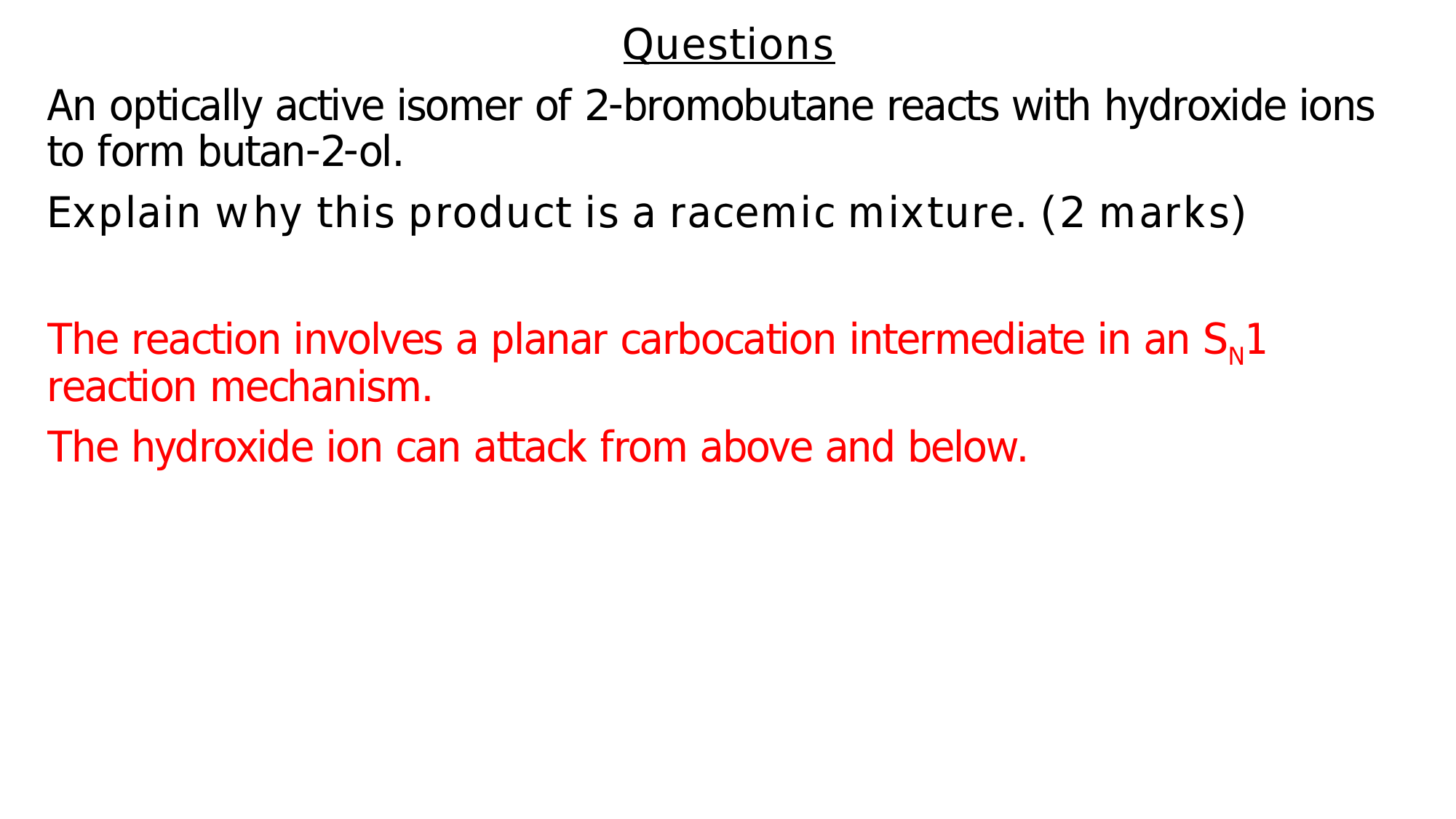

Questions
An optically active isomer of 2-bromobutane reacts with hydroxide ions to form butan-2-ol.
Explain why this product is a racemic mixture. (2 marks)

The reaction involves a planar carbocation intermediate in an SN1 reaction mechanism.
The hydroxide ion can attack from above and below.